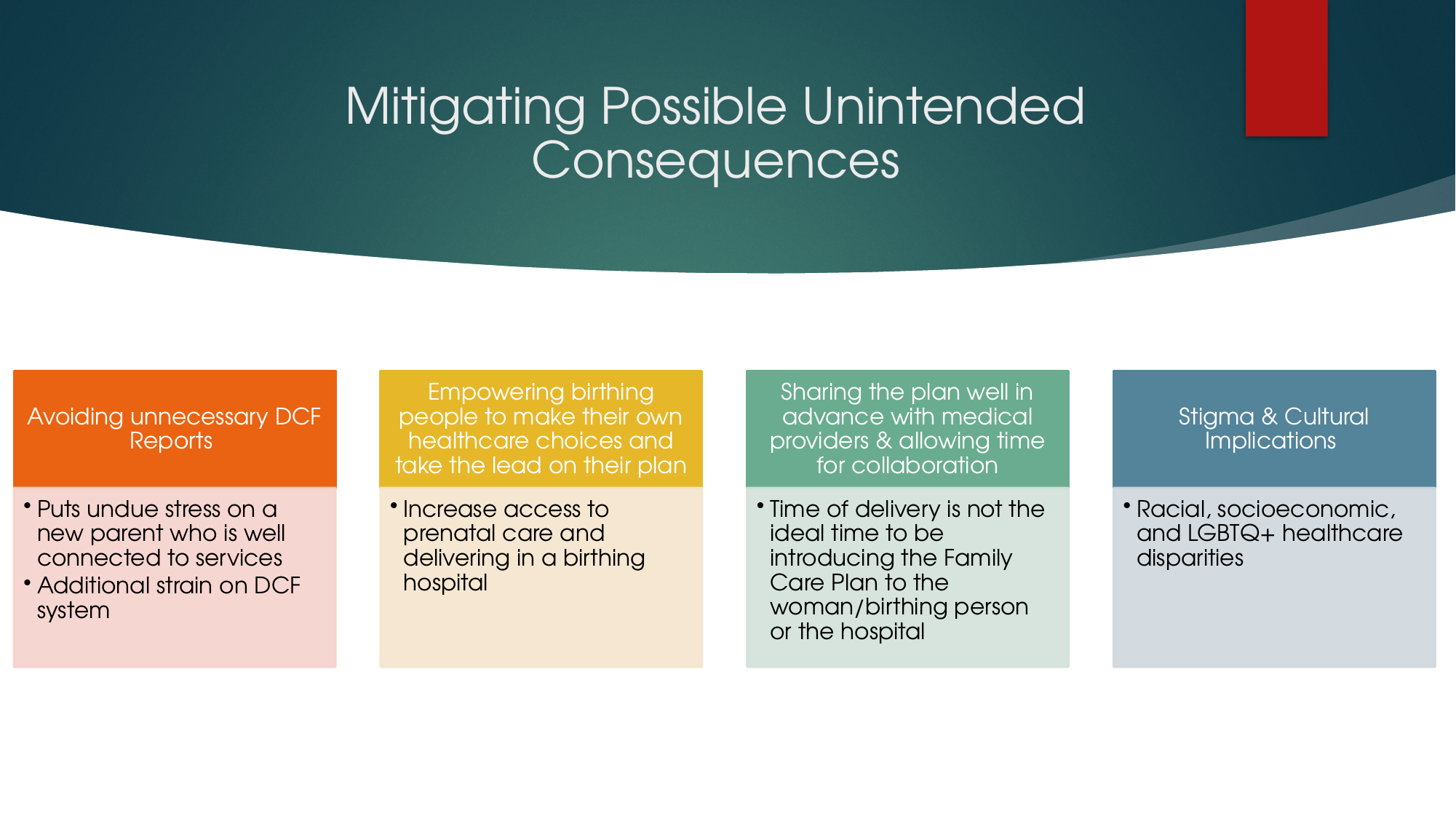

# Mitigating Possible Unintended Consequences

Avoiding unnecessary DCF Reports
Puts undue stress on a new parent who is well connected to services
Additional strain on DCF system
Empowering birthing people to make their own healthcare choices and take the lead on their plan
Increase access to prenatal care and delivering in a birthing hospital
Sharing the plan well in advance with medical providers & allowing time for collaboration
Time of delivery is not the ideal time to be introducing the Family Care Plan to the woman/birthing person or the hospital
Stigma & Cultural Implications
Racial, socioeconomic, and LGBTQ+ healthcare disparities